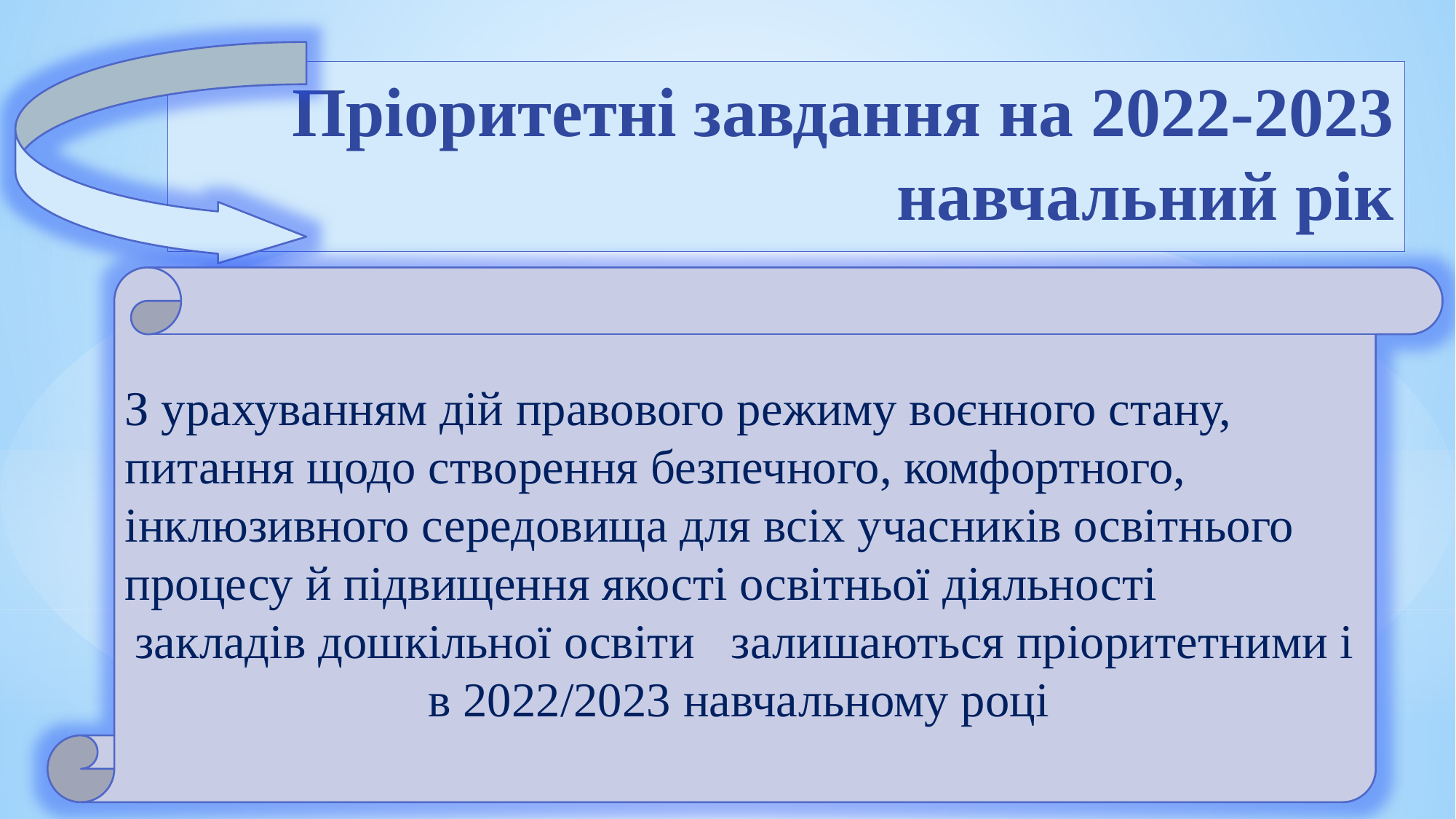

# Пріоритетні завдання на 2022-2023 навчальний рік
З урахуванням дій правового режиму воєнного стану, питання щодо створення безпечного, комфортного, інклюзивного середовища для всіх учасників освітнього процесу й підвищення якості освітньої діяльності
закладів дошкільної освіти   залишаються пріоритетними і в 2022/2023 навчальному році